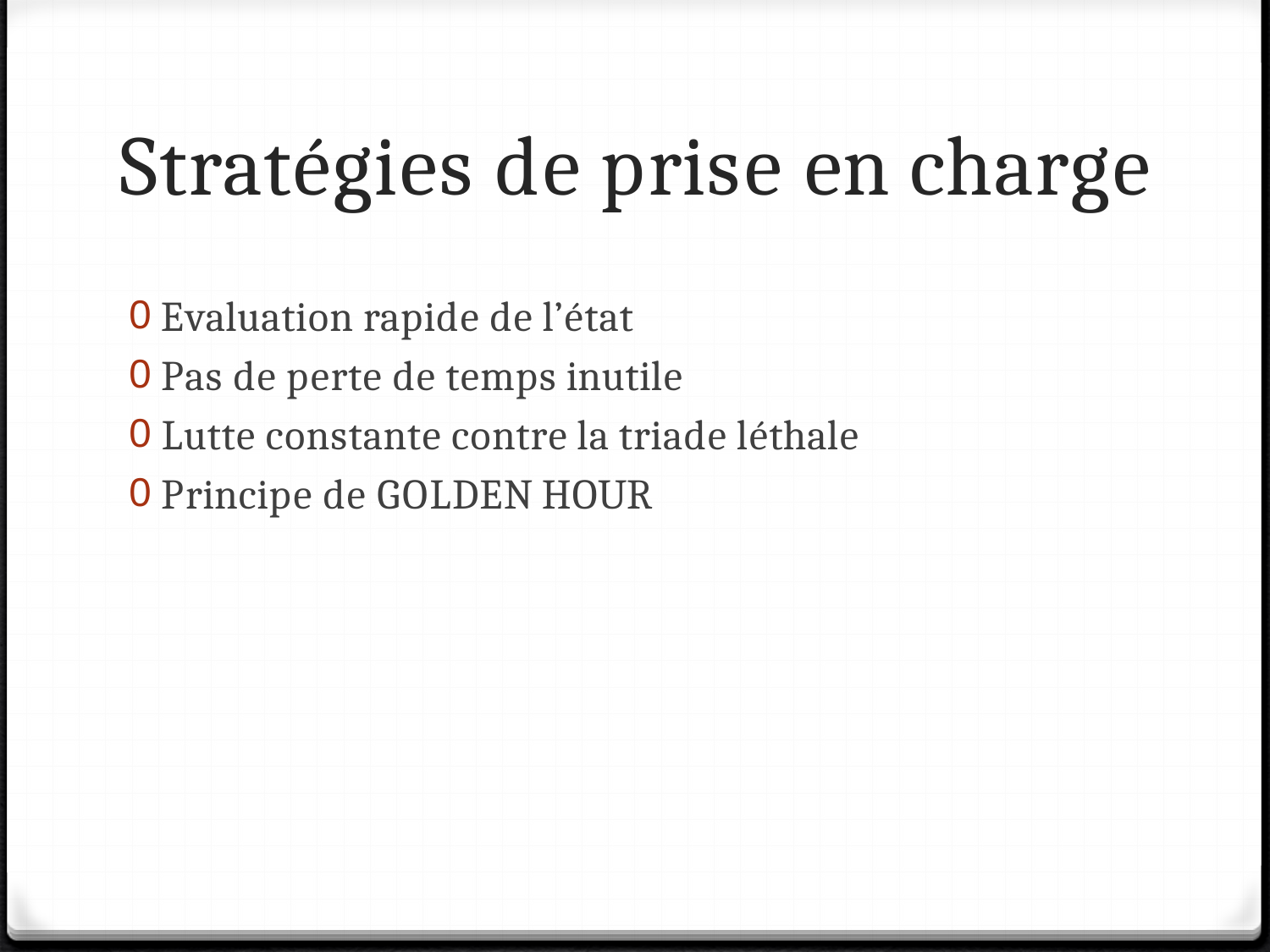

# Stratégies de prise en charge
Evaluation rapide de l’état
Pas de perte de temps inutile
Lutte constante contre la triade léthale
Principe de GOLDEN HOUR